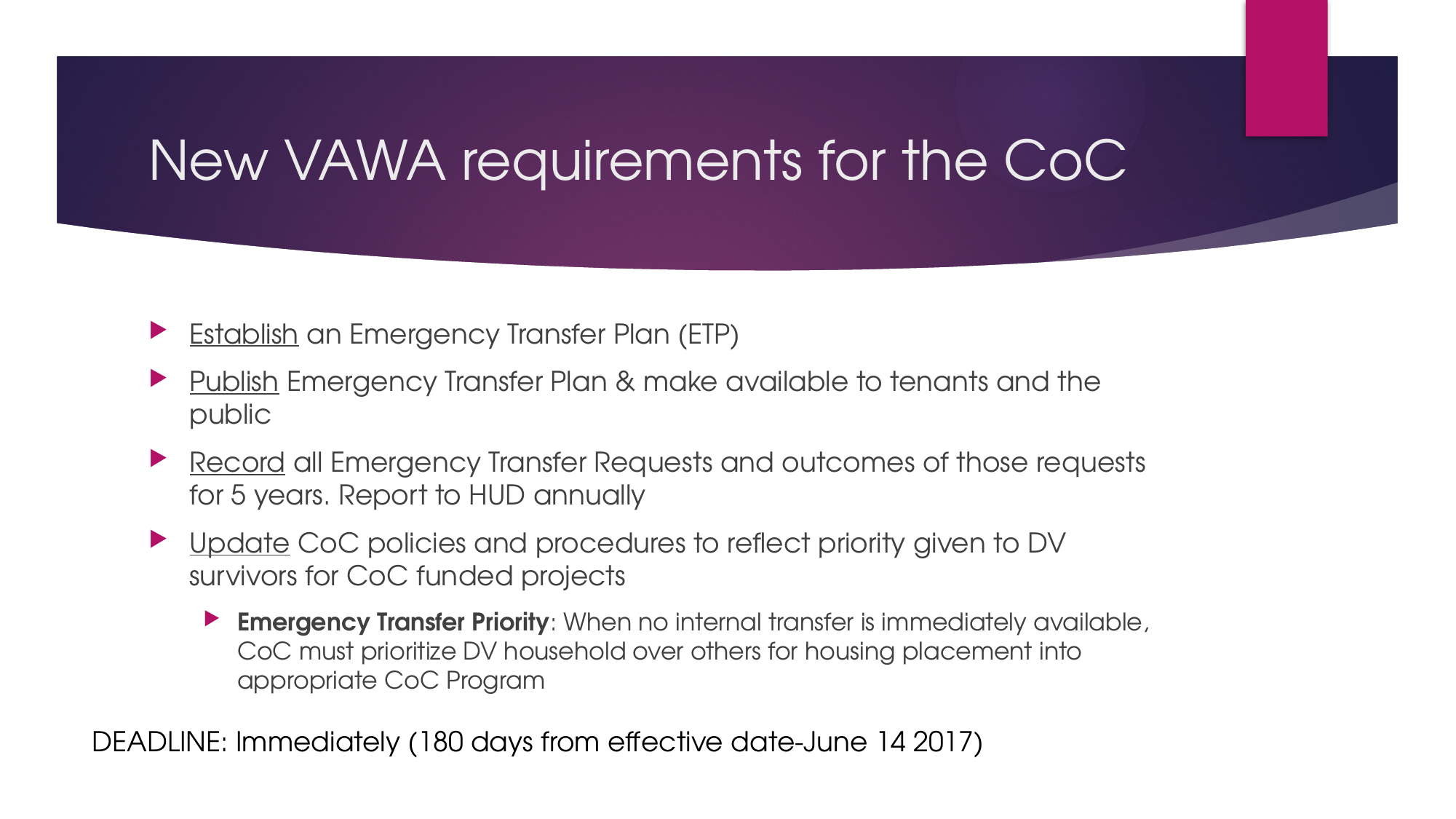

# New VAWA requirements for the CoC
Establish an Emergency Transfer Plan (ETP)
Publish Emergency Transfer Plan & make available to tenants and the public
Record all Emergency Transfer Requests and outcomes of those requests for 5 years. Report to HUD annually
Update CoC policies and procedures to reflect priority given to DV survivors for CoC funded projects
Emergency Transfer Priority: When no internal transfer is immediately available, CoC must prioritize DV household over others for housing placement into appropriate CoC Program
DEADLINE: Immediately (180 days from effective date-June 14 2017)